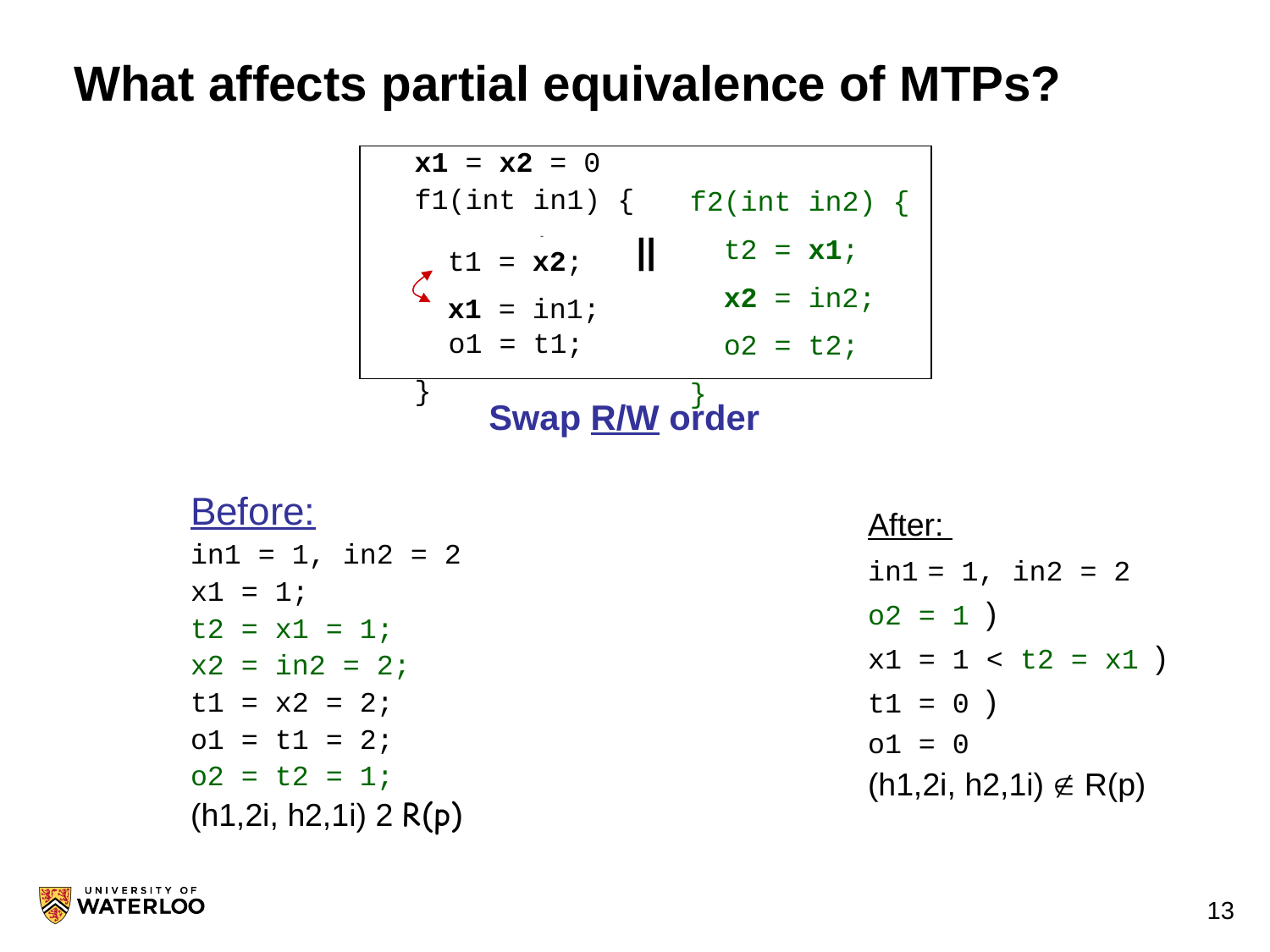

# What affects partial equivalence of MTPs?

x1 = x2 = 0

f1(int in1) {
  x1 = in1;
  t1 = x2;
  o1 = t1;
}
f2(int in2) {
  t2 = x1;
  x2 = in2;
  o2 = t2;
}
||
t1 = x2;
x1 = in1;

Swap R/W order
Before:
in1 = 1, in2 = 2
x1 = 1;
t2 = x1 = 1;
x2 = in2 = 2;
t1 = x2 = 2;
o1 = t1 = 2;
o2 = t2 = 1;
(h1,2i, h2,1i) 2 R(p)
After:
in1 = 1, in2 = 2
o2 = 1 )
x1 = 1 < t2 = x1 )
t1 = 0 )
o1 = 0
(h1,2i, h2,1i) ∉ R(p)